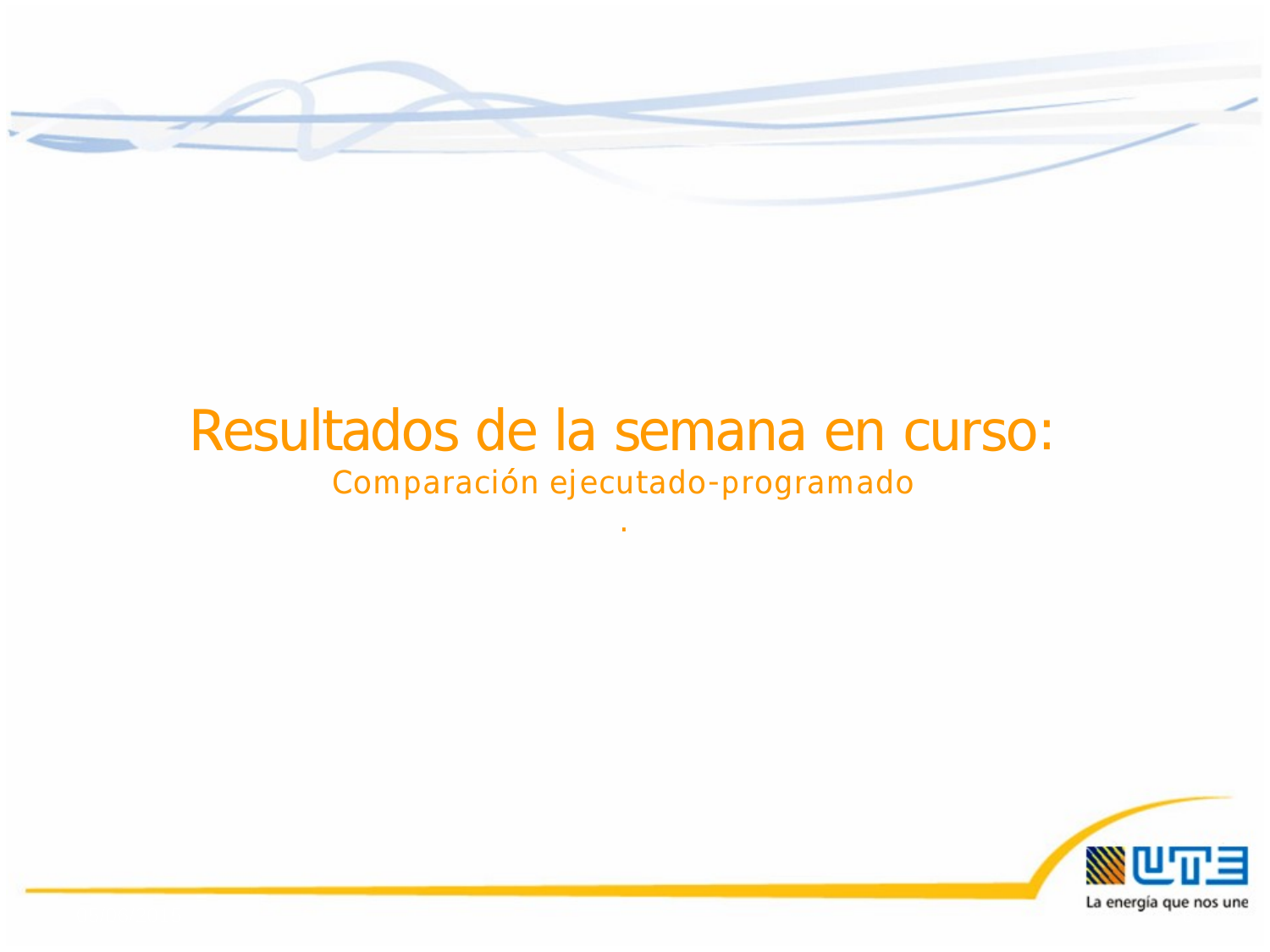

Resultados de la semana en curso:
Comparación ejecutado-programado
.
05/06/2015
6
6